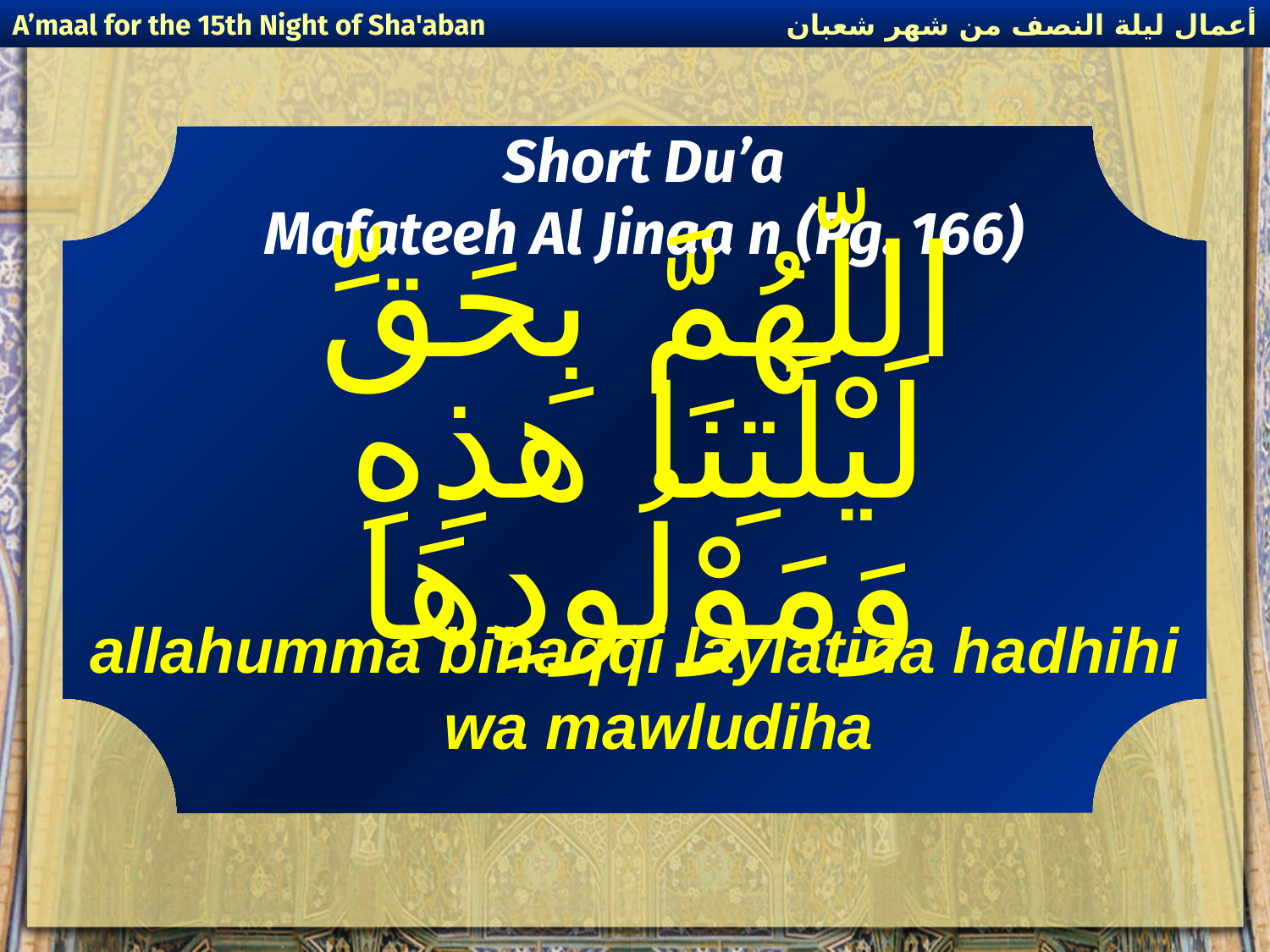

أعمال ليلة النصف من شهر شعبان
A’maal for the 15th Night of Sha'aban
Short Du’a
Mafateeh Al Jinaa n (Pg. 166)

# اللّهُمَّ بِحَقِّ لَيْلَتِنَا هذِهِ وَمَوْلُودِهَا
allahumma bihaqqi laylatina hadhihi wa mawludiha